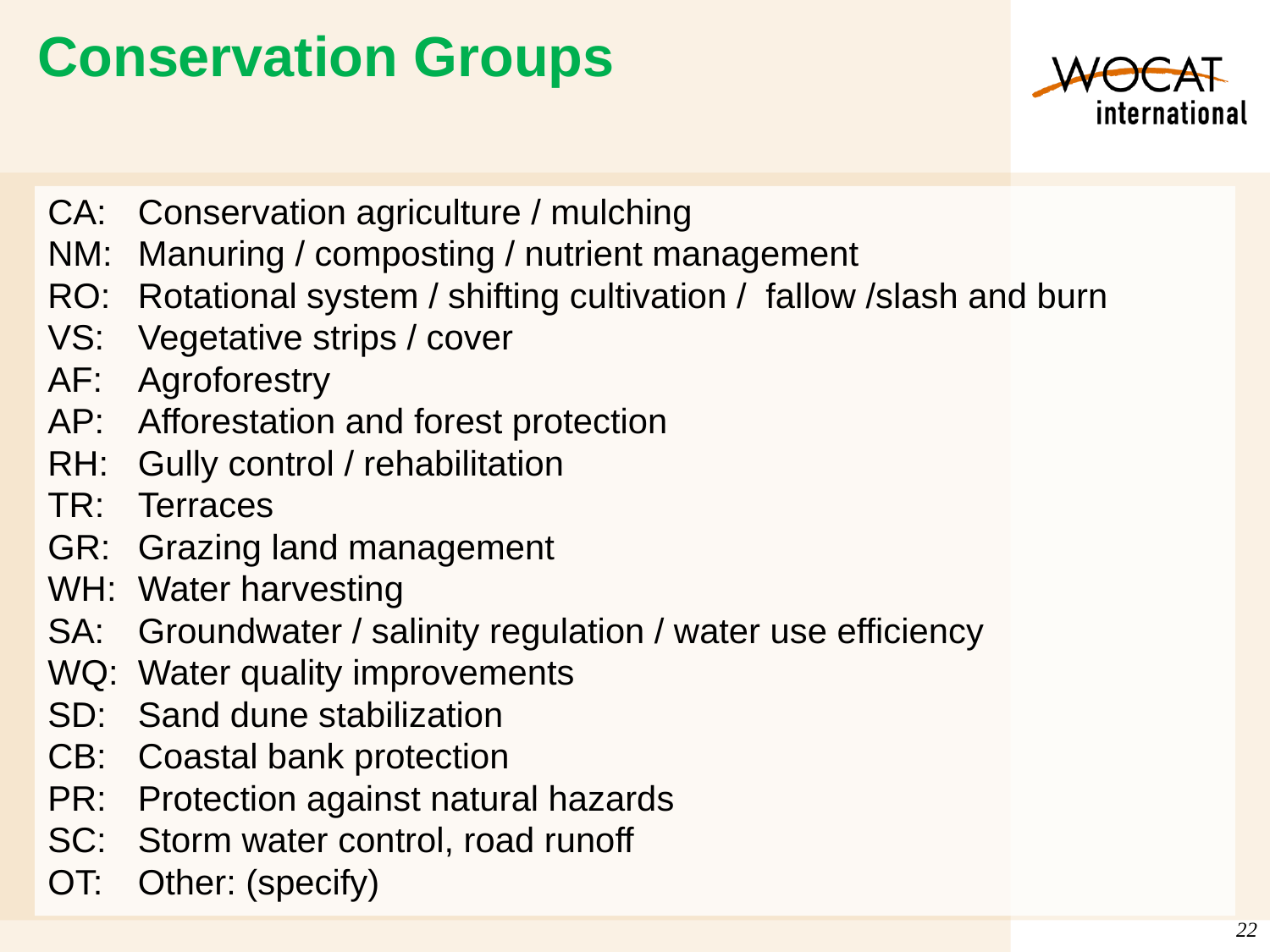

# Conservation Groups

CA: 	Conservation agriculture / mulching
NM: 	Manuring / composting / nutrient management
RO: 	Rotational system / shifting cultivation /  fallow /slash and burn
VS: 	Vegetative strips / cover
AF: 	Agroforestry
AP: 	Afforestation and forest protection
RH: 	Gully control / rehabilitation
TR: 	Terraces
GR: 	Grazing land management
WH: 	Water harvesting
SA: 	Groundwater / salinity regulation / water use efficiency
WQ: 	Water quality improvements
SD: 	Sand dune stabilization
CB: 	Coastal bank protection
PR: 	Protection against natural hazards
SC: 	Storm water control, road runoff
OT: 	Other: (specify)
22